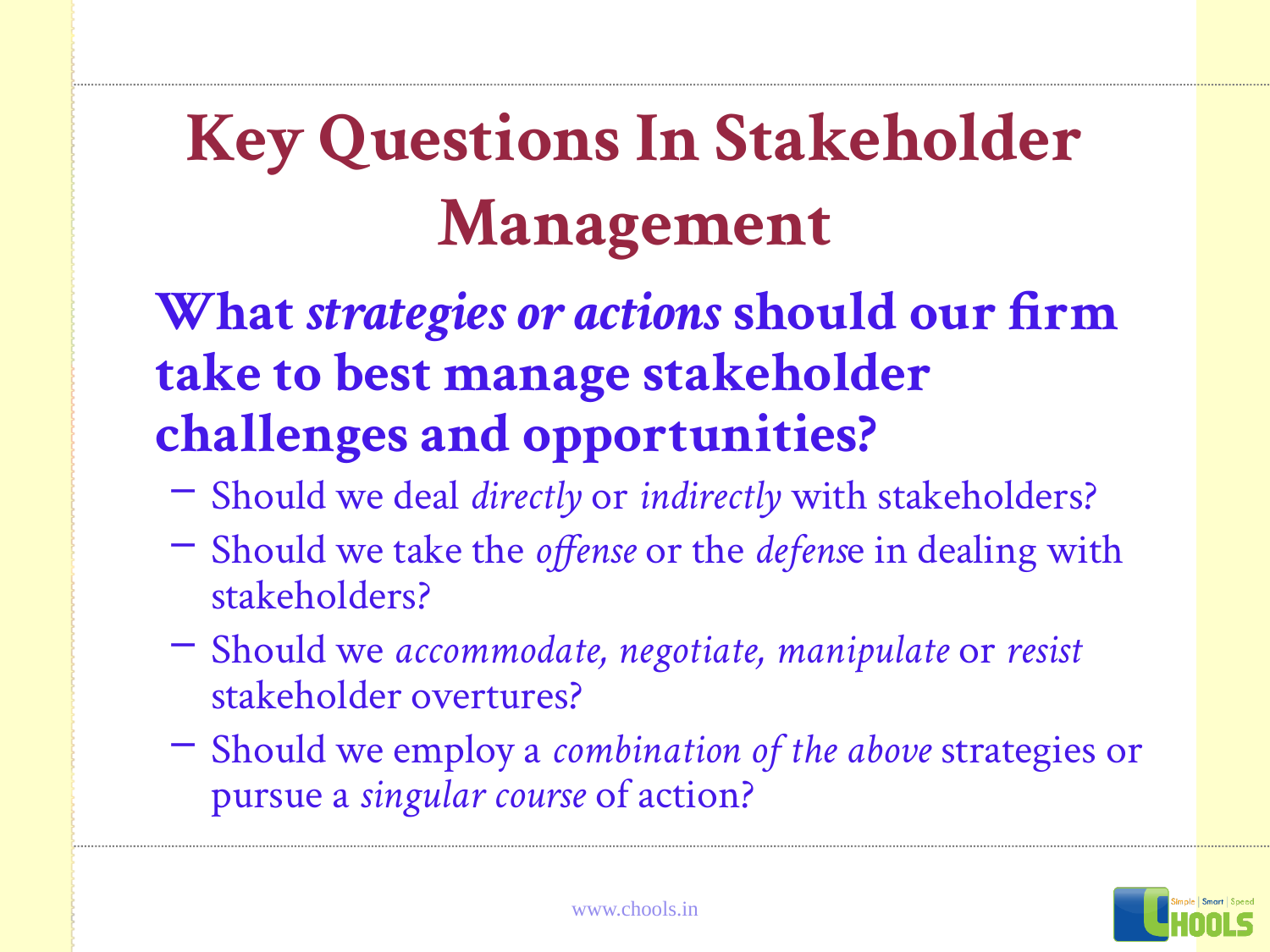

# Key Questions In Stakeholder Management
	What strategies or actions should our firm take to best manage stakeholder challenges and opportunities?
Should we deal directly or indirectly with stakeholders?
Should we take the offense or the defense in dealing with stakeholders?
Should we accommodate, negotiate, manipulate or resist stakeholder overtures?
Should we employ a combination of the above strategies or pursue a singular course of action?
www.chools.in